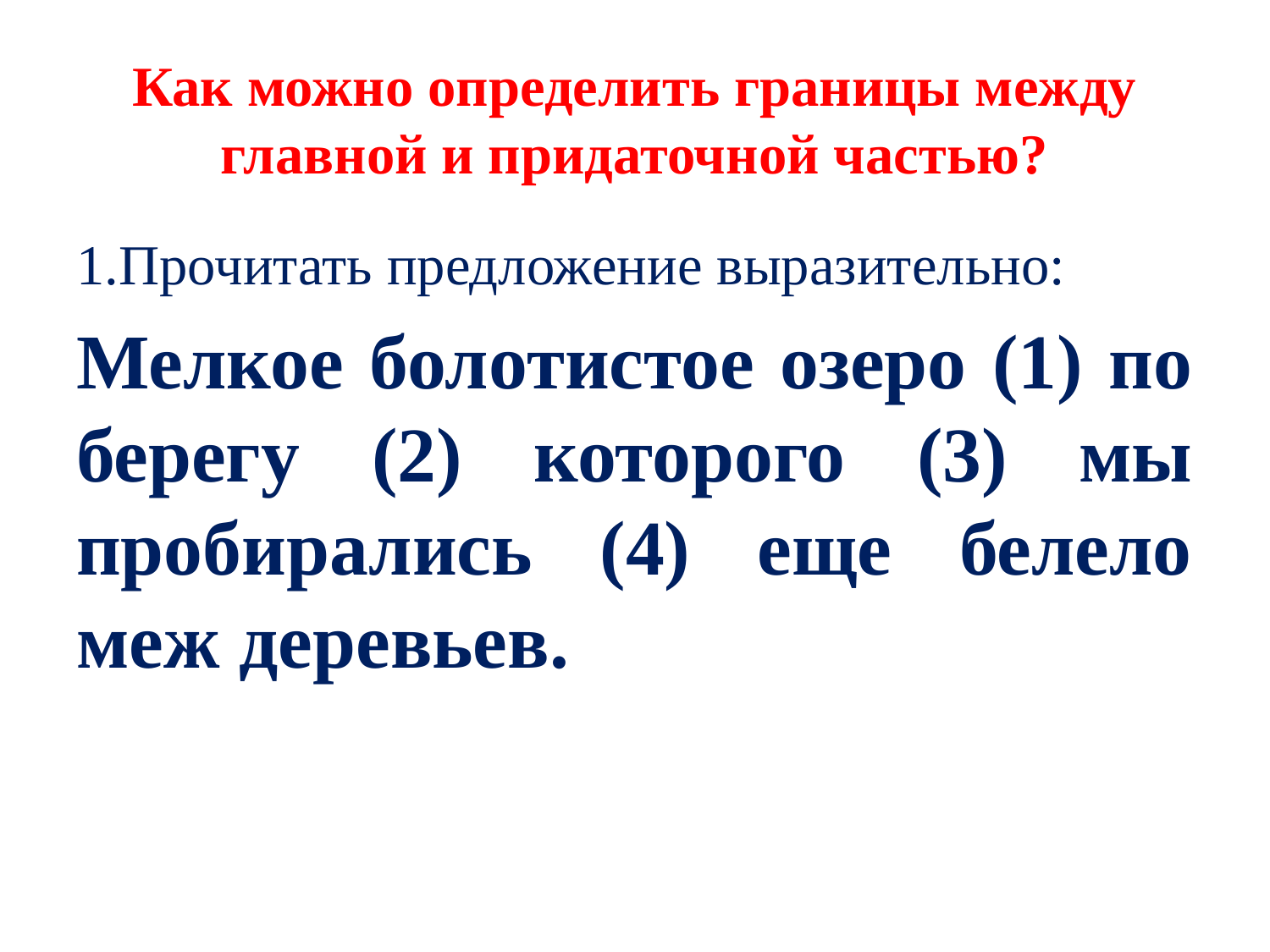

# Как можно определить границы между главной и придаточной частью?
1.Прочитать предложение выразительно:
Мелкое болотистое озеро (1) по берегу (2) которого (3) мы пробирались (4) еще белело меж деревьев.